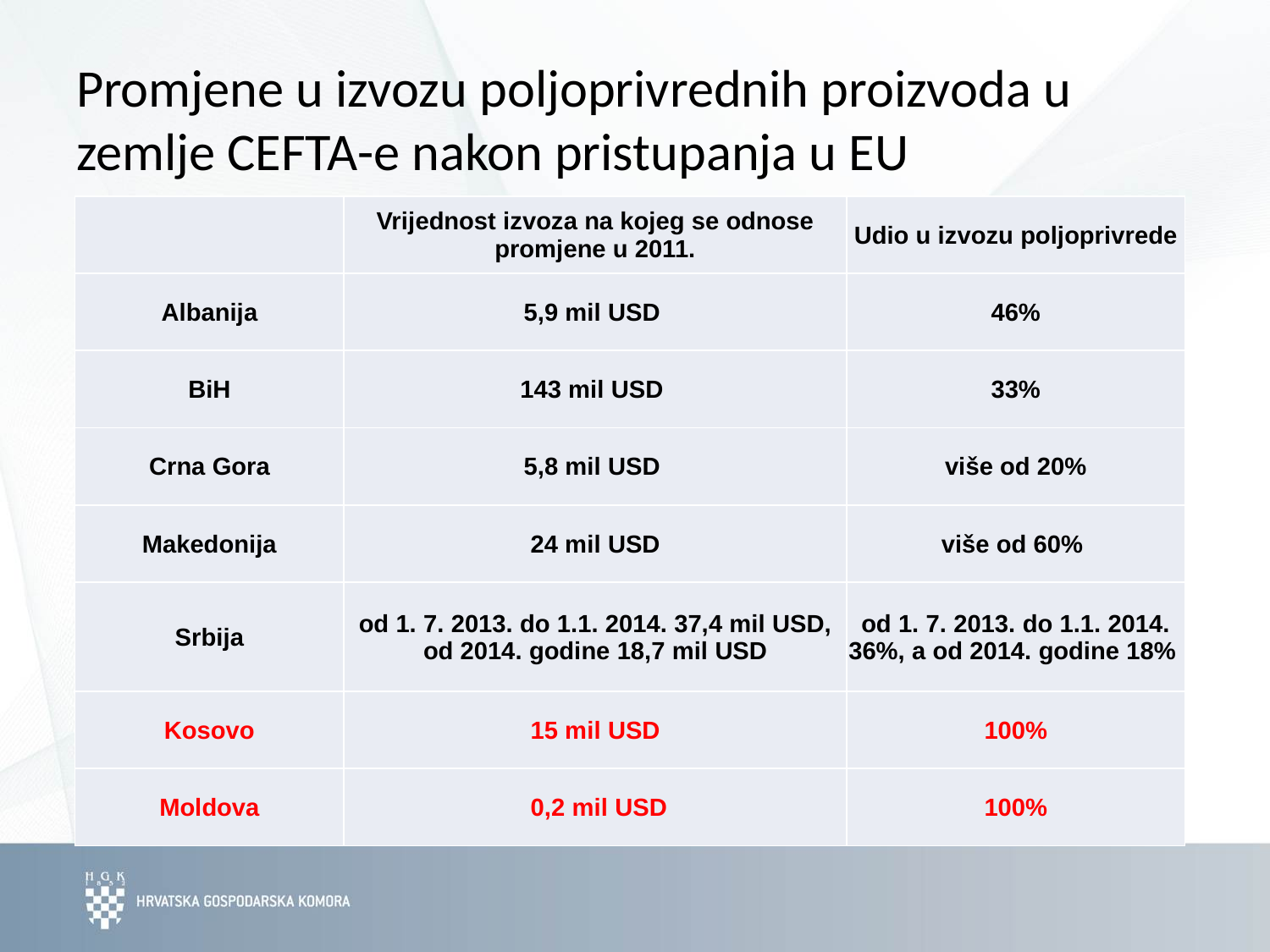

# Promjene u izvozu poljoprivrednih proizvoda u zemlje CEFTA-e nakon pristupanja u EU
|  | Vrijednost izvoza na kojeg se odnose promjene u 2011. | Udio u izvozu poljoprivrede |
| --- | --- | --- |
| Albanija | 5,9 mil USD | 46% |
| BiH | 143 mil USD | 33% |
| Crna Gora | 5,8 mil USD | više od 20% |
| Makedonija | 24 mil USD | više od 60% |
| Srbija | od 1. 7. 2013. do 1.1. 2014. 37,4 mil USD, od 2014. godine 18,7 mil USD | od 1. 7. 2013. do 1.1. 2014. 36%, a od 2014. godine 18% |
| Kosovo | 15 mil USD | 100% |
| Moldova | 0,2 mil USD | 100% |